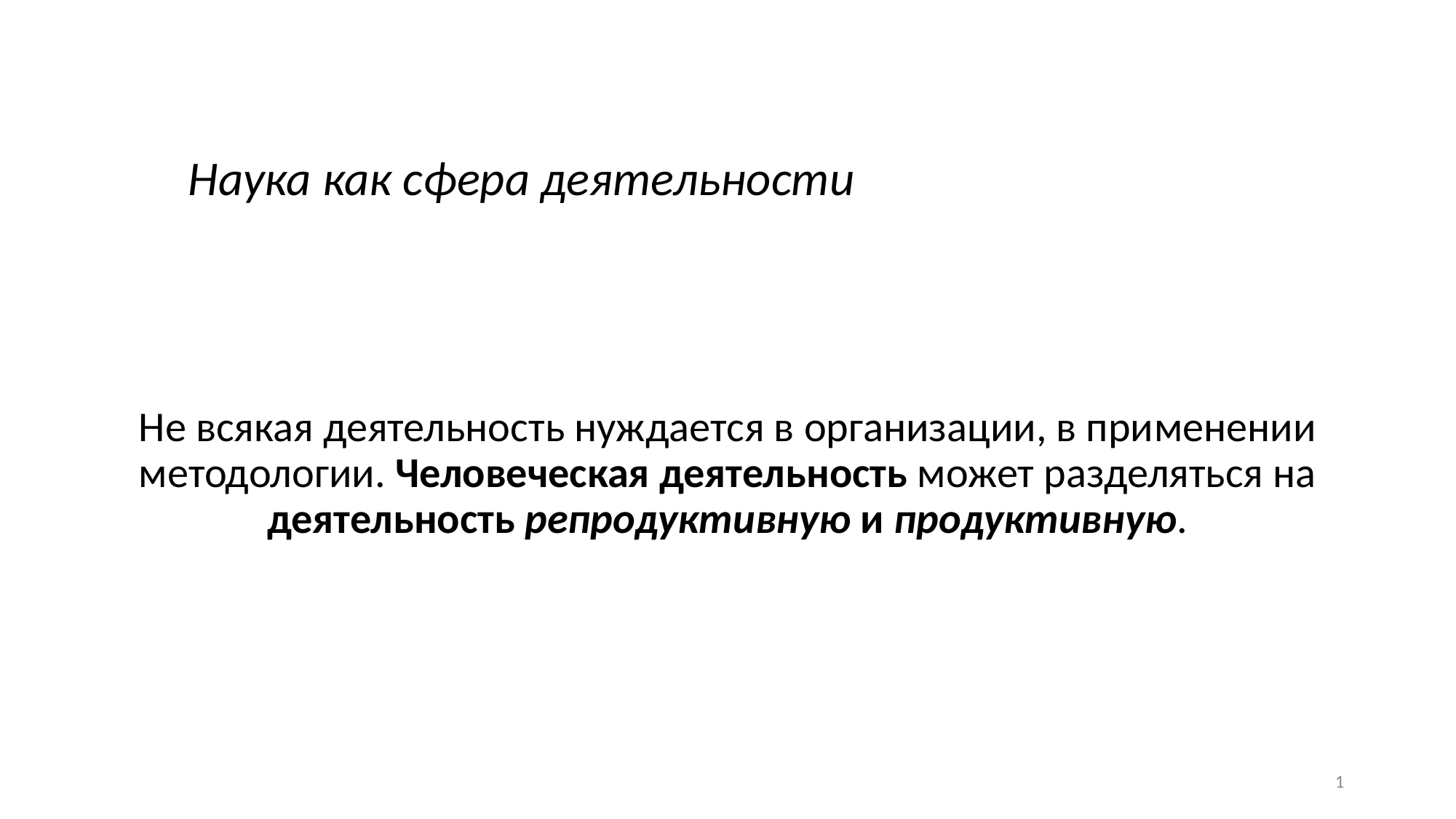

# Наука как сфера деятельности
Не всякая деятельность нуждается в организации, в при­менении методологии. Человеческая деятель­ность может разделяться на деятельность репродуктивную и продуктивную.

1